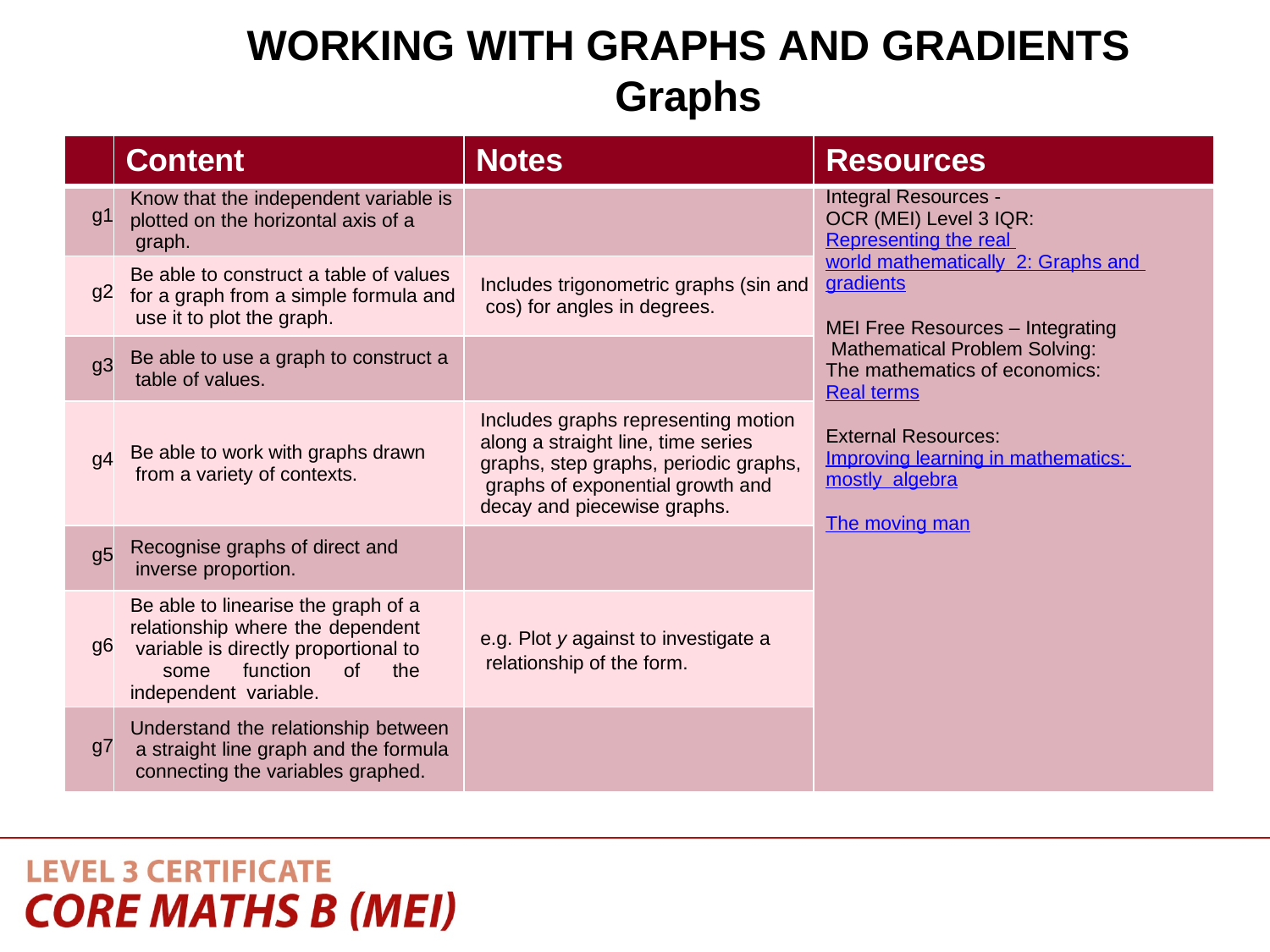

WORKING WITH GRAPHS AND GRADIENTS
Graphs
|  | Content | Notes | Resources |
| --- | --- | --- | --- |
| g1 | Know that the independent variable is plotted on the horizontal axis of a graph. |  | Integral Resources - OCR (MEI) Level 3 IQR: Representing the real world mathematically 2: Graphs and gradients MEI Free Resources – Integrating Mathematical Problem Solving: The mathematics of economics: Real terms External Resources: Improving learning in mathematics: mostly algebra The moving man |
| g2 | Be able to construct a table of values for a graph from a simple formula and use it to plot the graph. | Includes trigonometric graphs (sin and cos) for angles in degrees. |  |
| g3 | Be able to use a graph to construct a table of values. |  |  |
| g4 | Be able to work with graphs drawn from a variety of contexts. | Includes graphs representing motion along a straight line, time series graphs, step graphs, periodic graphs, graphs of exponential growth and decay and piecewise graphs. |  |
| g5 | Recognise graphs of direct and inverse proportion. |  |  |
| g6 | Be able to linearise the graph of a relationship where the dependent variable is directly proportional to some function of the independent variable. | e.g. Plot y against to investigate a relationship of the form. |  |
| g7 | Understand the relationship between a straight line graph and the formula connecting the variables graphed. |  |  |